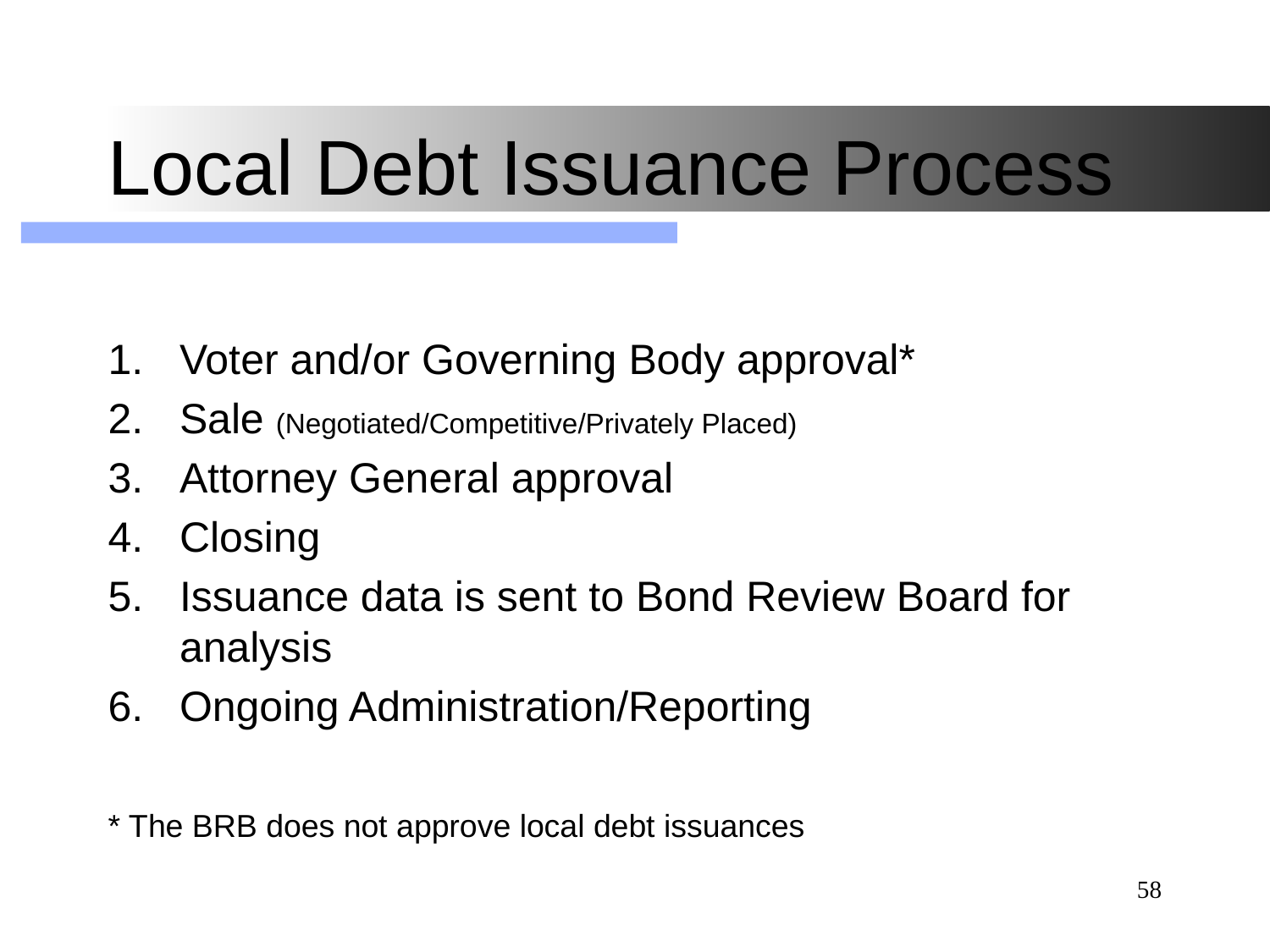

# Local Debt Issuance Process

Voter and/or Governing Body approval*
Sale (Negotiated/Competitive/Privately Placed)
Attorney General approval
Closing
Issuance data is sent to Bond Review Board for analysis
Ongoing Administration/Reporting

* The BRB does not approve local debt issuances
58